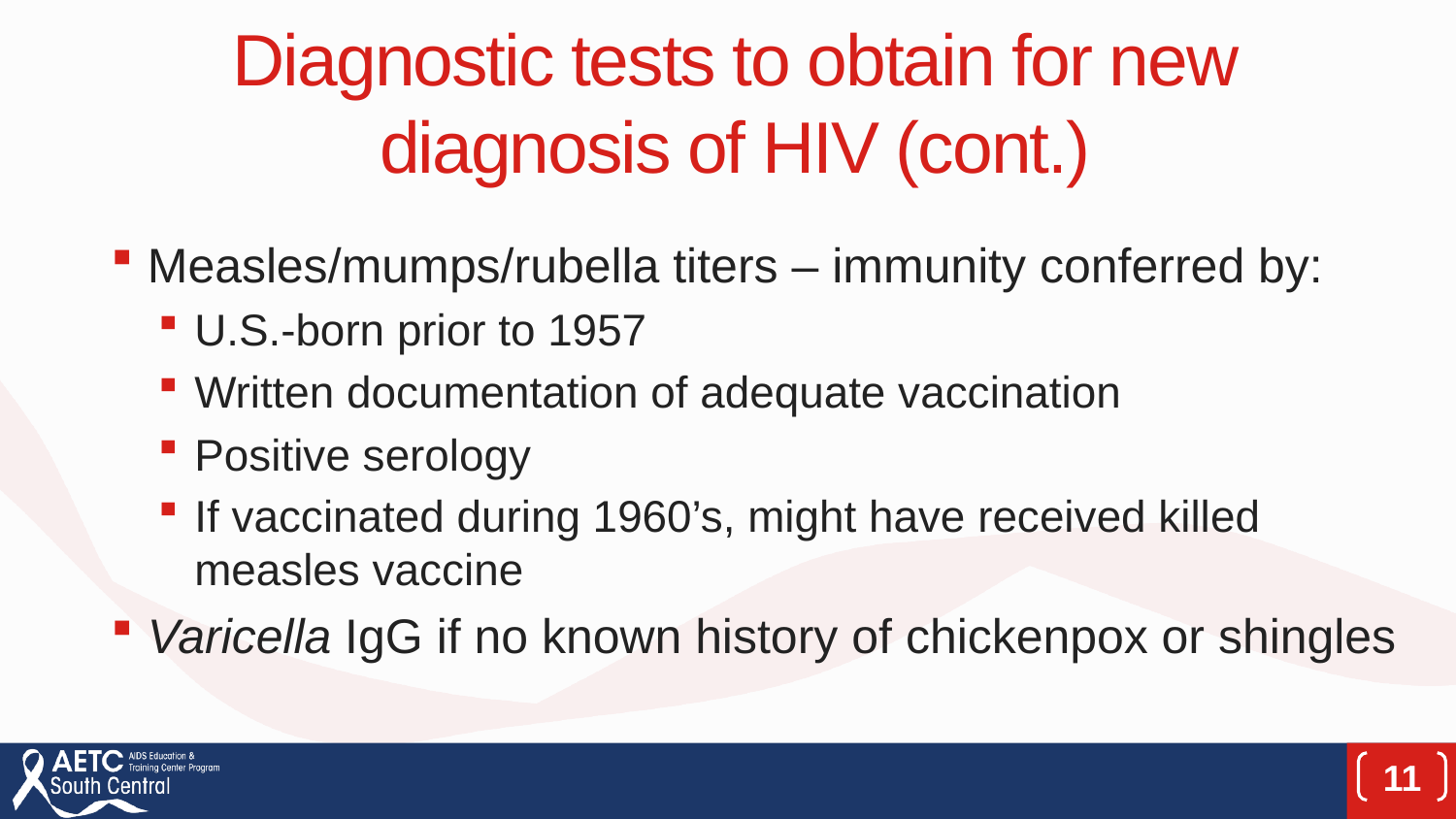

# Diagnostic tests to obtain for new diagnosis of HIV (cont.)
Measles/mumps/rubella titers – immunity conferred by:
U.S.-born prior to 1957
Written documentation of adequate vaccination
Positive serology
If vaccinated during 1960’s, might have received killed measles vaccine
Varicella IgG if no known history of chickenpox or shingles
11